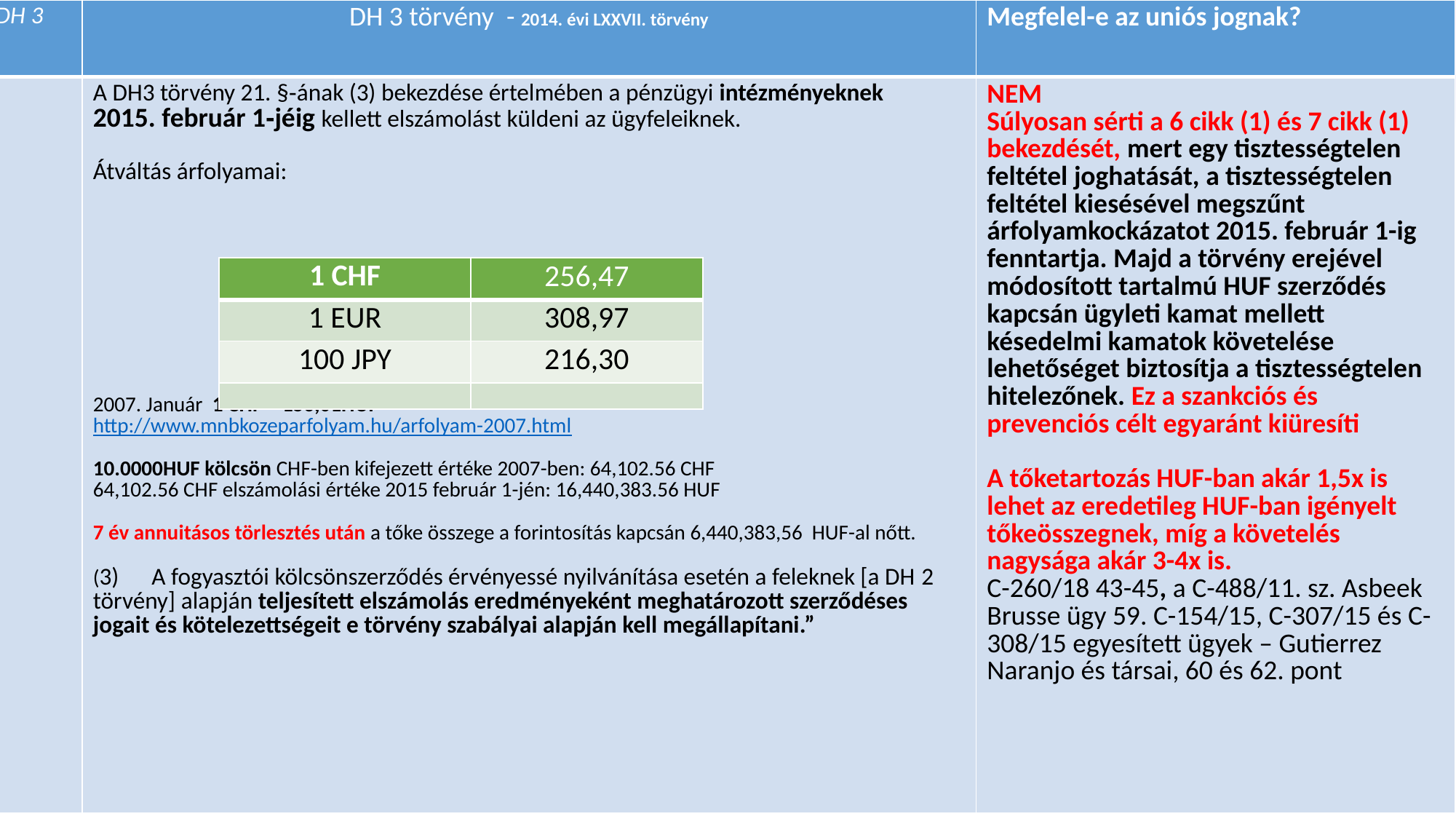

| DH 3 | DH 3 törvény - 2014. évi LXXVII. törvény | Megfelel-e az uniós jognak? |
| --- | --- | --- |
|  | A DH3 törvény 21. §‑ának (3) bekezdése értelmében a pénzügyi intézményeknek 2015. február 1‑jéig kellett elszámolást küldeni az ügyfeleiknek. Átváltás árfolyamai: 2007. Január 1 CHF = 156,01HUF http://www.mnbkozeparfolyam.hu/arfolyam-2007.html 10.0000HUF kölcsön CHF-ben kifejezett értéke 2007-ben: 64,102.56 CHF 64,102.56 CHF elszámolási értéke 2015 február 1-jén: 16,440,383.56 HUF 7 év annuitásos törlesztés után a tőke összege a forintosítás kapcsán 6,440,383,56 HUF-al nőtt. (3)      A fogyasztói kölcsönszerződés érvényessé nyilvánítása esetén a feleknek [a DH 2 törvény] alapján teljesített elszámolás eredményeként meghatározott szerződéses jogait és kötelezettségeit e törvény szabályai alapján kell megállapítani.” | NEM Súlyosan sérti a 6 cikk (1) és 7 cikk (1) bekezdését, mert egy tisztességtelen feltétel joghatását, a tisztességtelen feltétel kiesésével megszűnt árfolyamkockázatot 2015. február 1-ig fenntartja. Majd a törvény erejével módosított tartalmú HUF szerződés kapcsán ügyleti kamat mellett késedelmi kamatok követelése lehetőséget biztosítja a tisztességtelen hitelezőnek. Ez a szankciós és prevenciós célt egyaránt kiüresíti A tőketartozás HUF-ban akár 1,5x is lehet az eredetileg HUF-ban igényelt tőkeösszegnek, míg a követelés nagysága akár 3-4x is. C-260/18 43-45, a C-488/11. sz. Asbeek Brusse ügy 59. C-154/15, C-307/15 és C-308/15 egyesített ügyek – Gutierrez Naranjo és társai, 60 és 62. pont |
| 1 CHF | 256,47 |
| --- | --- |
| 1 EUR | 308,97 |
| 100 JPY | 216,30 |
|  |  |